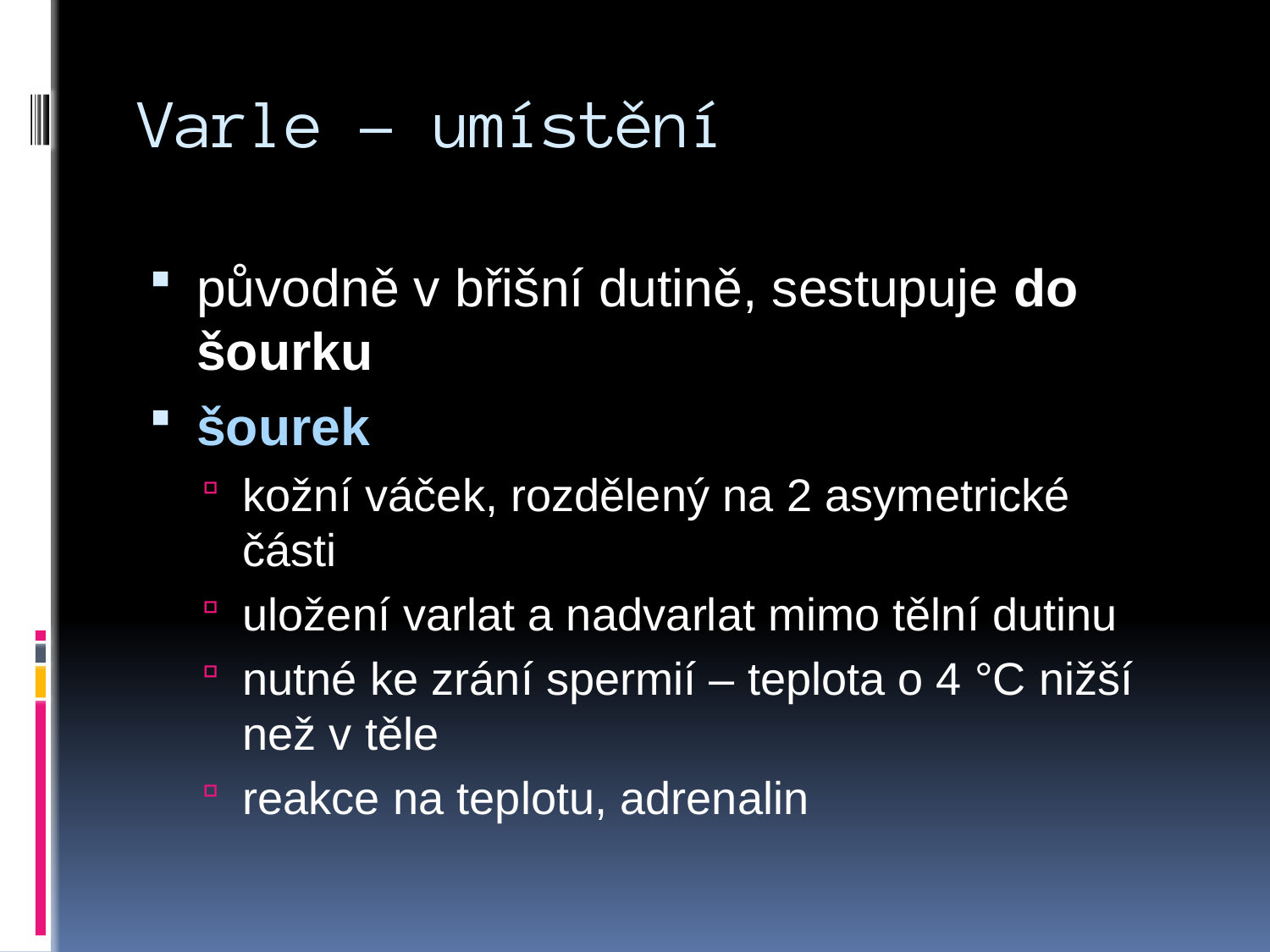

# Varle - umístění
původně v břišní dutině, sestupuje do šourku
šourek
kožní váček, rozdělený na 2 asymetrické části
uložení varlat a nadvarlat mimo tělní dutinu
nutné ke zrání spermií – teplota o 4 °C nižší než v těle
reakce na teplotu, adrenalin